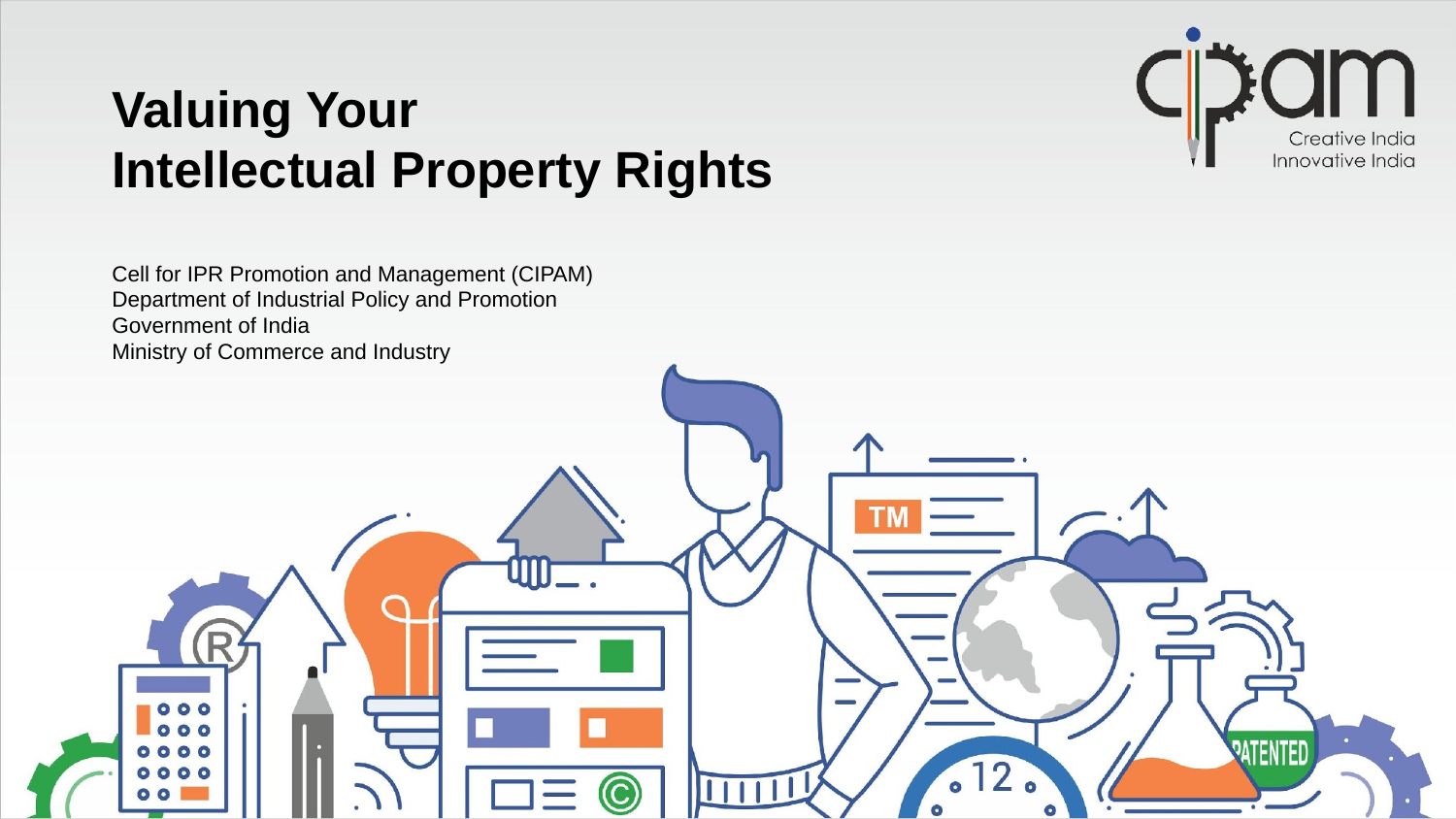

# Valuing Your Intellectual Property Rights Cell for IPR Promotion and Management (CIPAM) Department of Industrial Policy and Promotion Government of India Ministry of Commerce and Industry